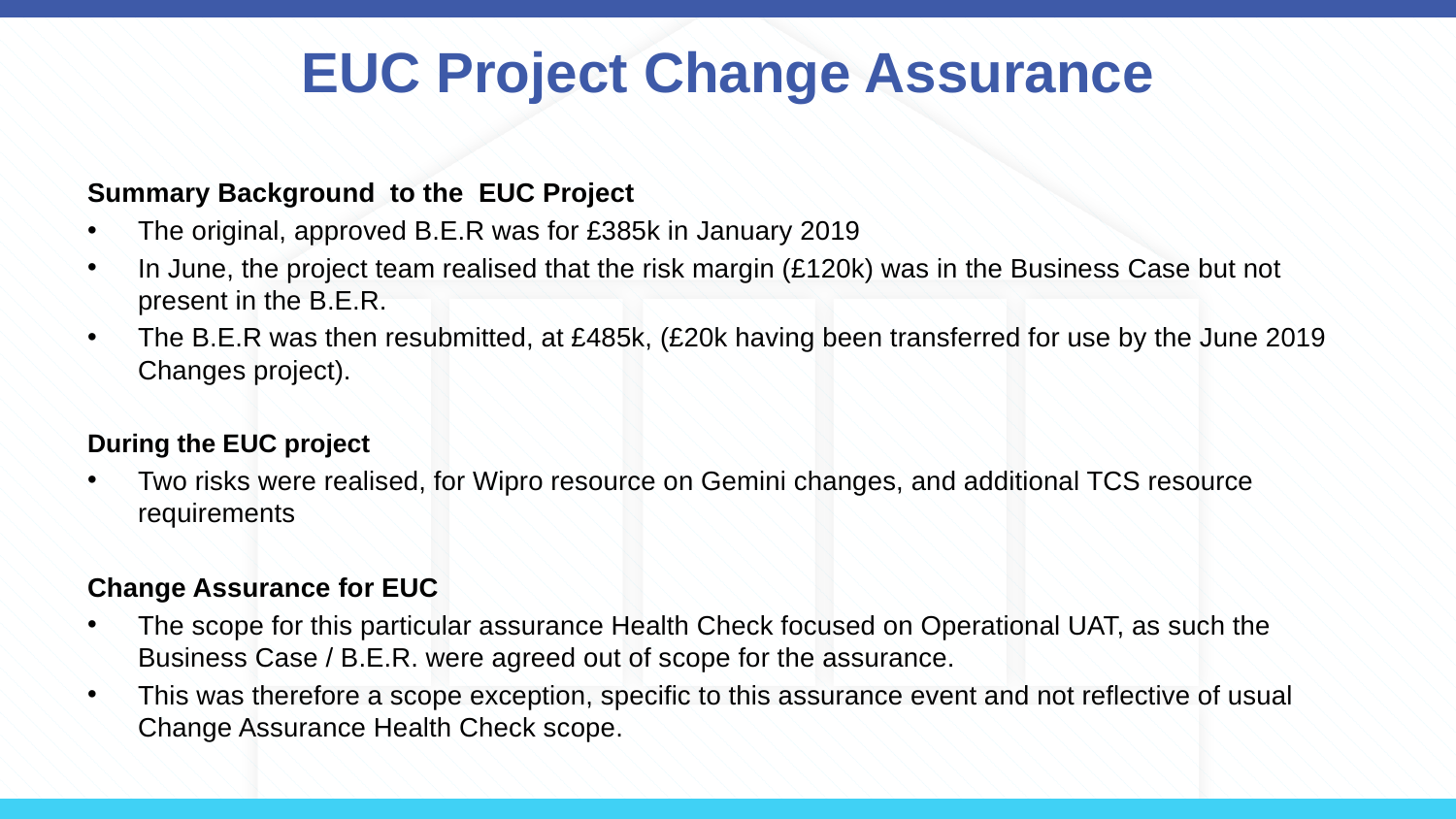

# EUC Project Change Assurance
Summary Background  to the  EUC Project
The original, approved B.E.R was for £385k in January 2019
In June, the project team realised that the risk margin (£120k) was in the Business Case but not present in the B.E.R.
The B.E.R was then resubmitted, at £485k, (£20k having been transferred for use by the June 2019 Changes project).

During the EUC project
Two risks were realised, for Wipro resource on Gemini changes, and additional TCS resource requirements

Change Assurance for EUC
The scope for this particular assurance Health Check focused on Operational UAT, as such the Business Case / B.E.R. were agreed out of scope for the assurance.
This was therefore a scope exception, specific to this assurance event and not reflective of usual  Change Assurance Health Check scope.